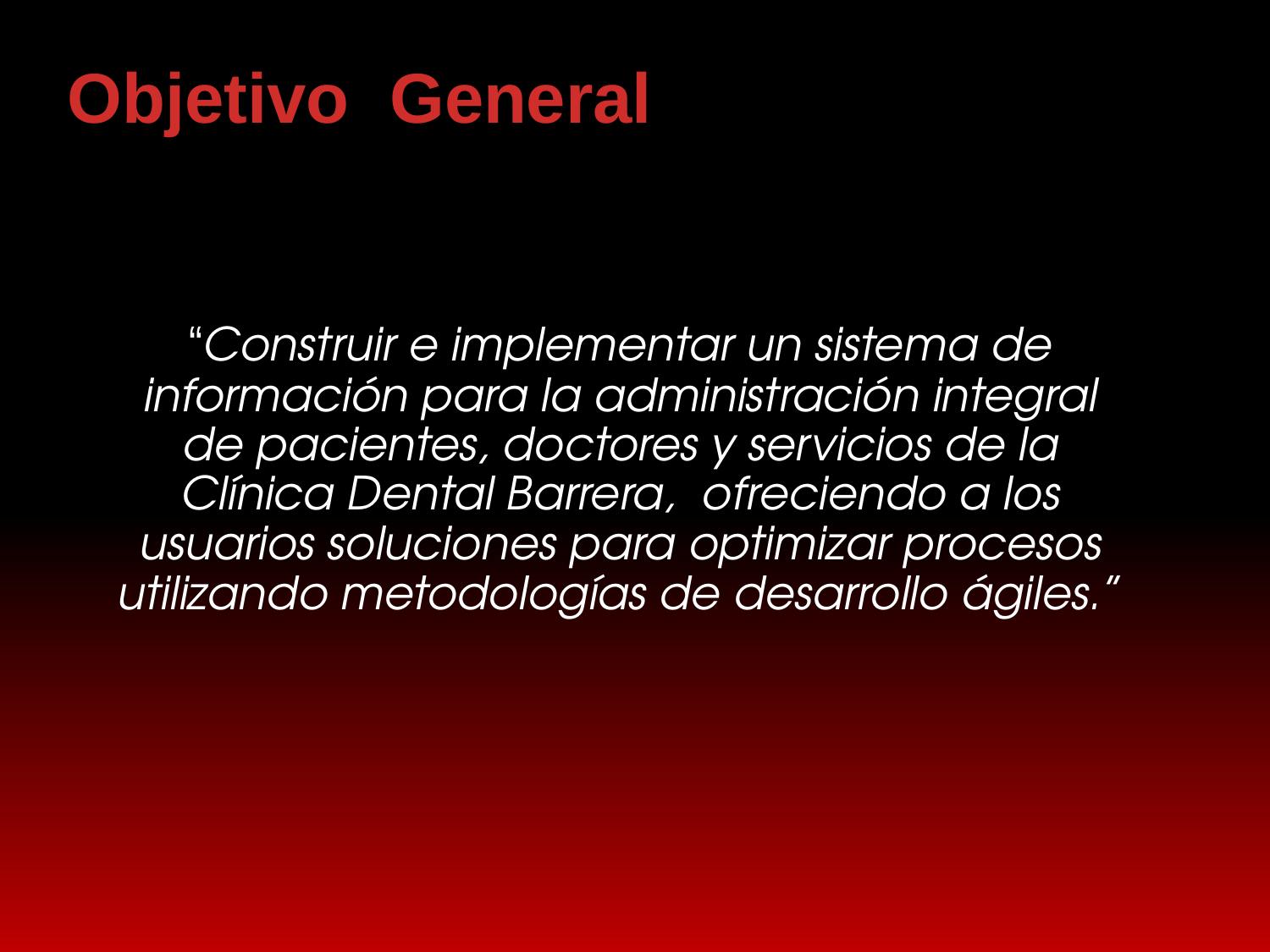

Objetivo  General

“Construir e implementar un sistema de información para la administración integral de pacientes, doctores y servicios de la Clínica Dental Barrera,  ofreciendo a los usuarios soluciones para optimizar procesos utilizando metodologías de desarrollo ágiles.”